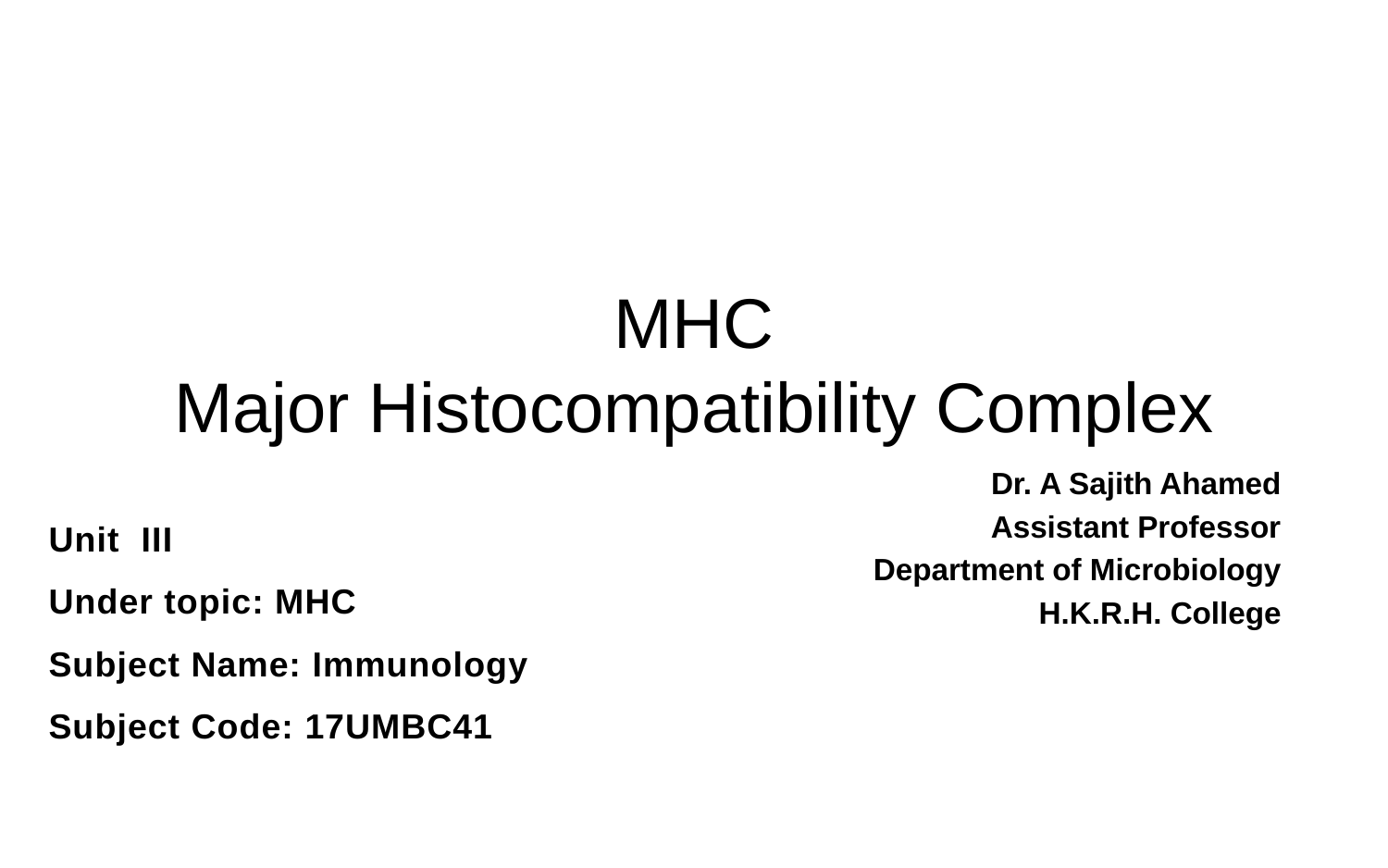

# MHC Major Histocompatibility Complex
Dr. A Sajith Ahamed
Assistant Professor
Department of Microbiology
H.K.R.H. College
Unit  III
Under topic: MHC
Subject Name: Immunology
Subject Code: 17UMBC41